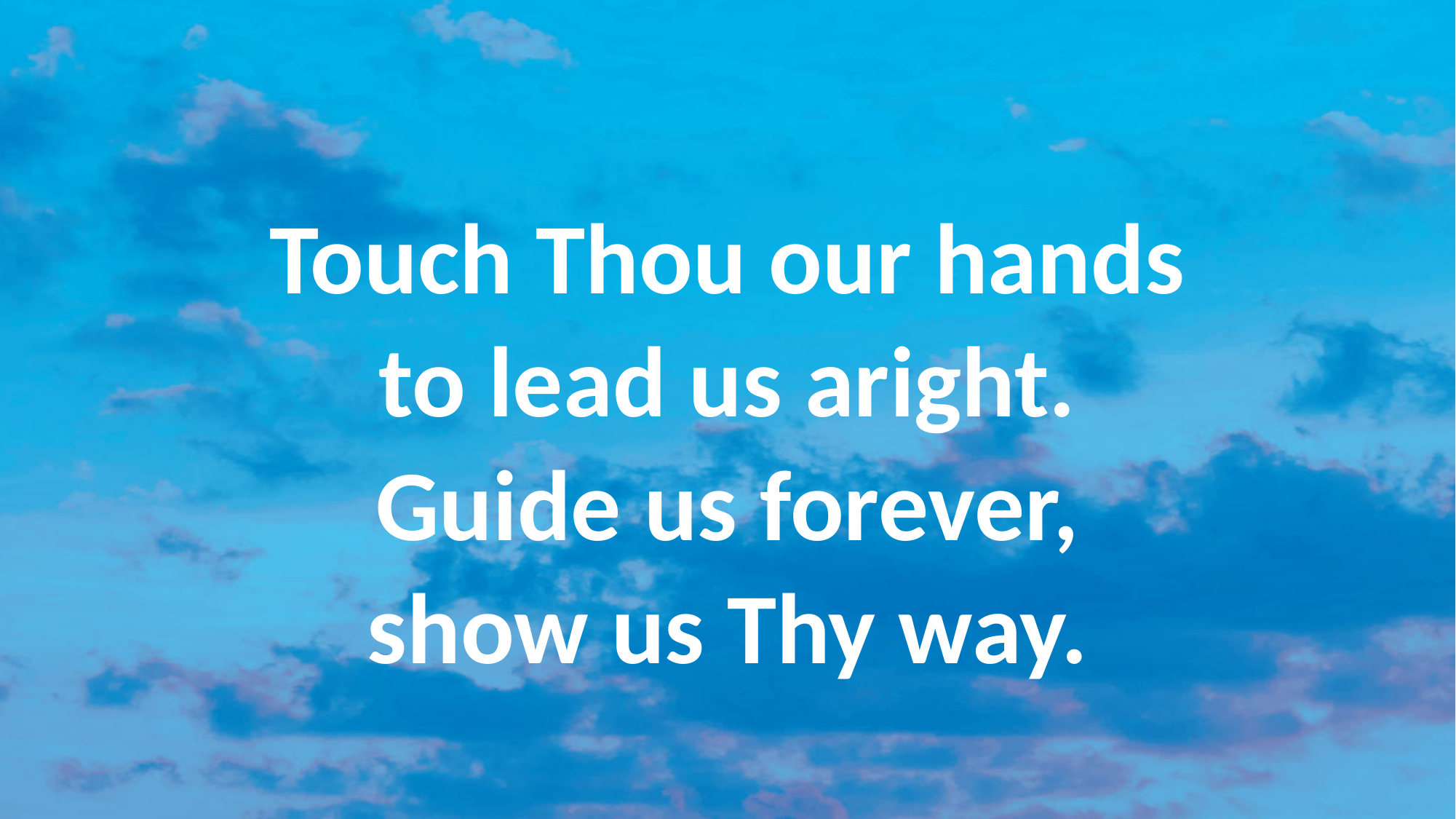

#
Touch Thou our hands
to lead us aright.
Guide us forever,
show us Thy way.